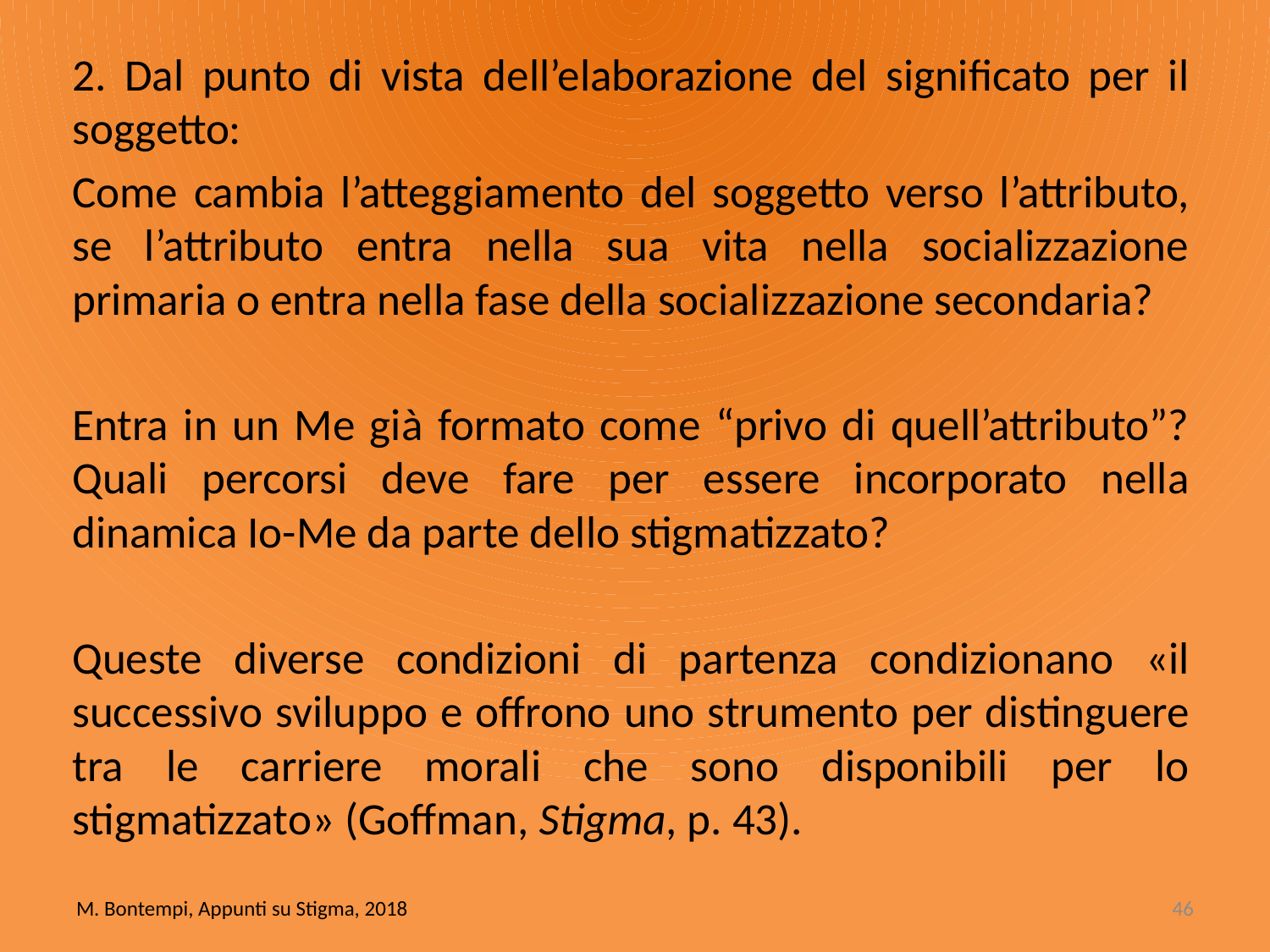

2. Dal punto di vista dell’elaborazione del significato per il soggetto:
Come cambia l’atteggiamento del soggetto verso l’attributo, se l’attributo entra nella sua vita nella socializzazione primaria o entra nella fase della socializzazione secondaria?

Entra in un Me già formato come “privo di quell’attributo”? Quali percorsi deve fare per essere incorporato nella dinamica Io-Me da parte dello stigmatizzato?

Queste diverse condizioni di partenza condizionano «il successivo sviluppo e offrono uno strumento per distinguere tra le carriere morali che sono disponibili per lo stigmatizzato» (Goffman, Stigma, p. 43).
M. Bontempi, Appunti su Stigma, 2018
46